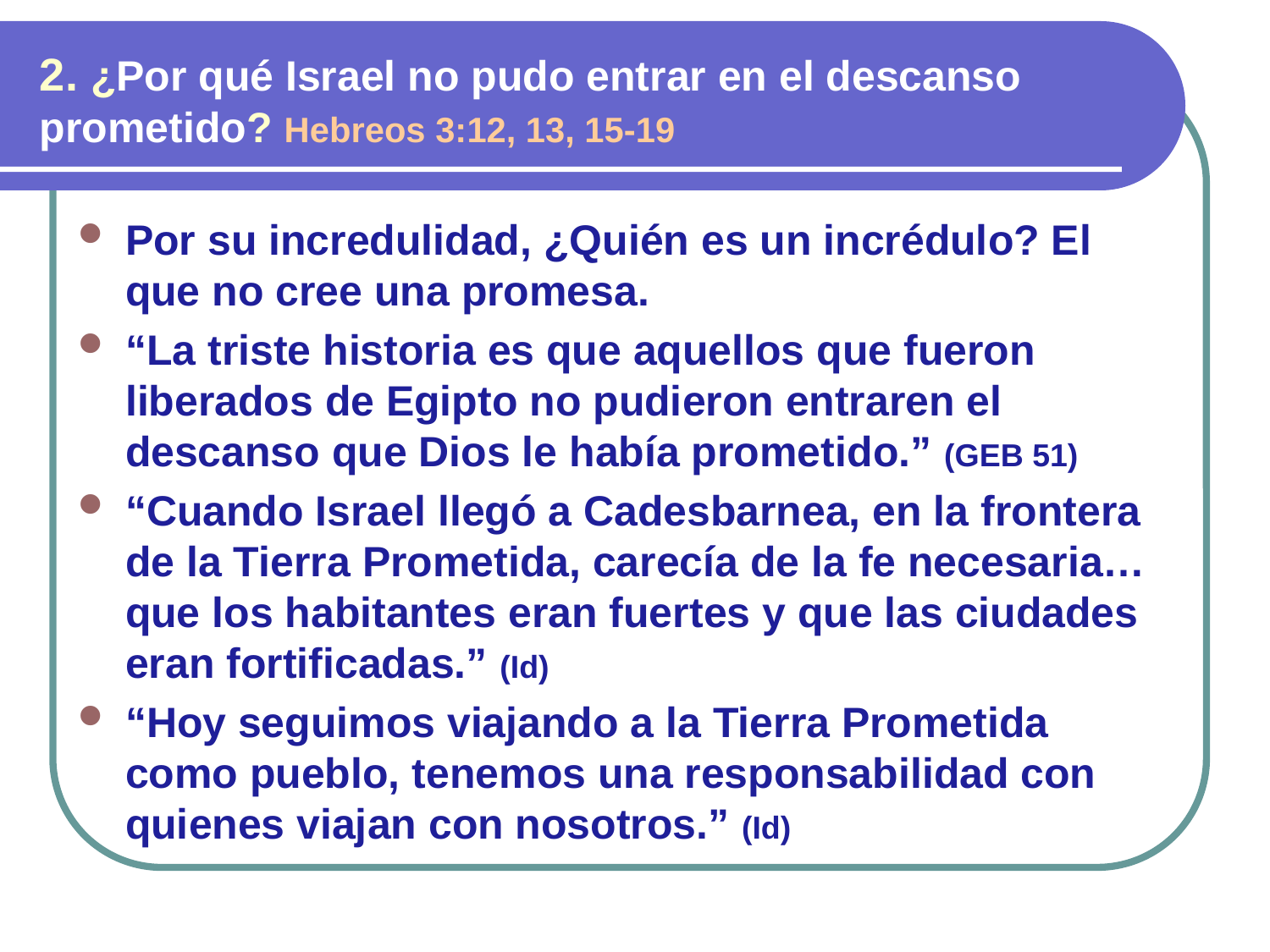

2. ¿Por qué Israel no pudo entrar en el descanso prometido? Hebreos 3:12, 13, 15-19
Por su incredulidad, ¿Quién es un incrédulo? El que no cree una promesa.
“La triste historia es que aquellos que fueron liberados de Egipto no pudieron entraren el descanso que Dios le había prometido.” (GEB 51)
“Cuando Israel llegó a Cadesbarnea, en la frontera de la Tierra Prometida, carecía de la fe necesaria…que los habitantes eran fuertes y que las ciudades eran fortificadas.” (Id)
“Hoy seguimos viajando a la Tierra Prometida como pueblo, tenemos una responsabilidad con quienes viajan con nosotros.” (Id)